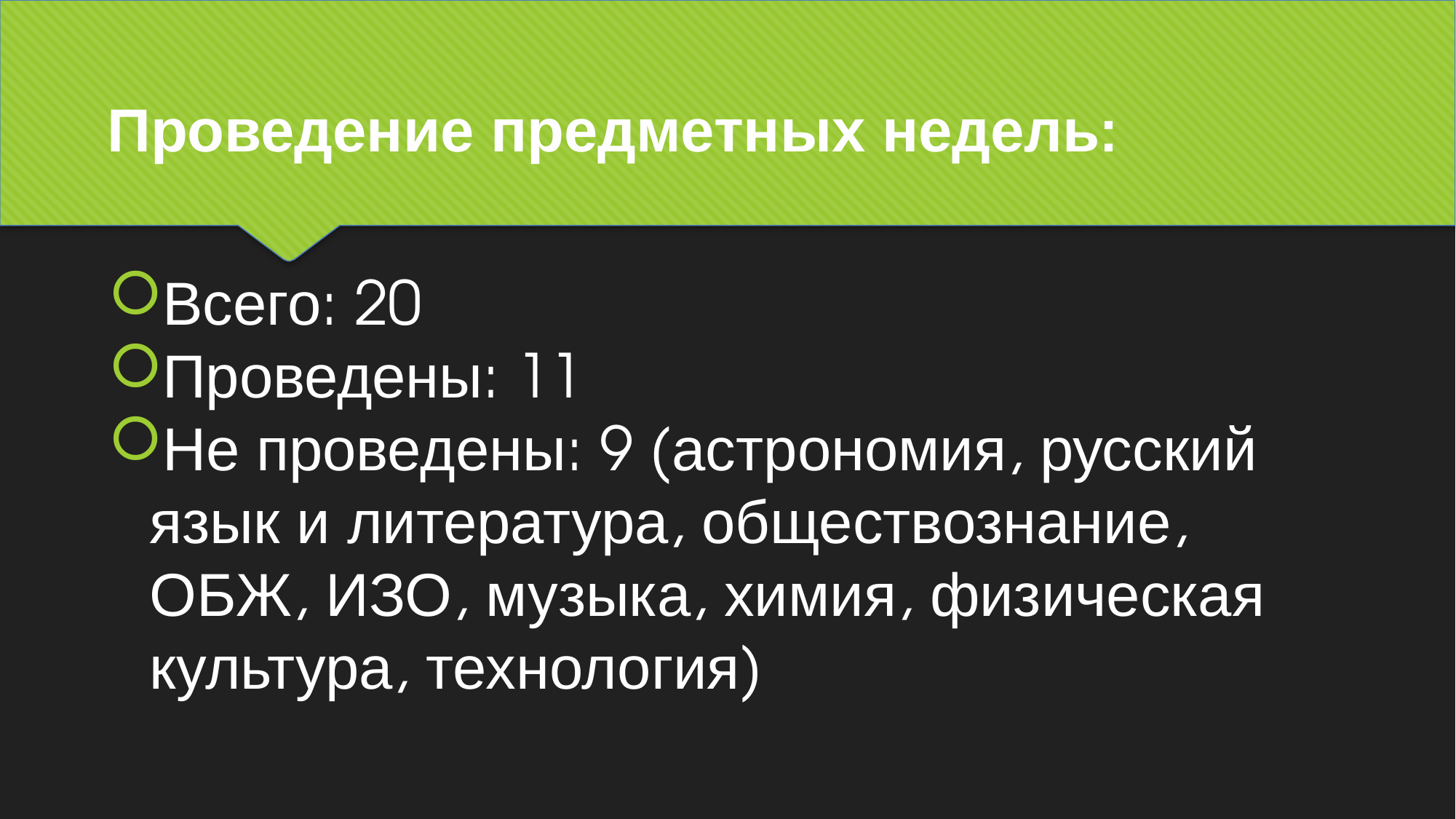

Проведение предметных недель:
Всего: 20
Проведены: 11
Не проведены: 9 (астрономия, русский язык и литература, обществознание, ОБЖ, ИЗО, музыка, химия, физическая культура, технология)